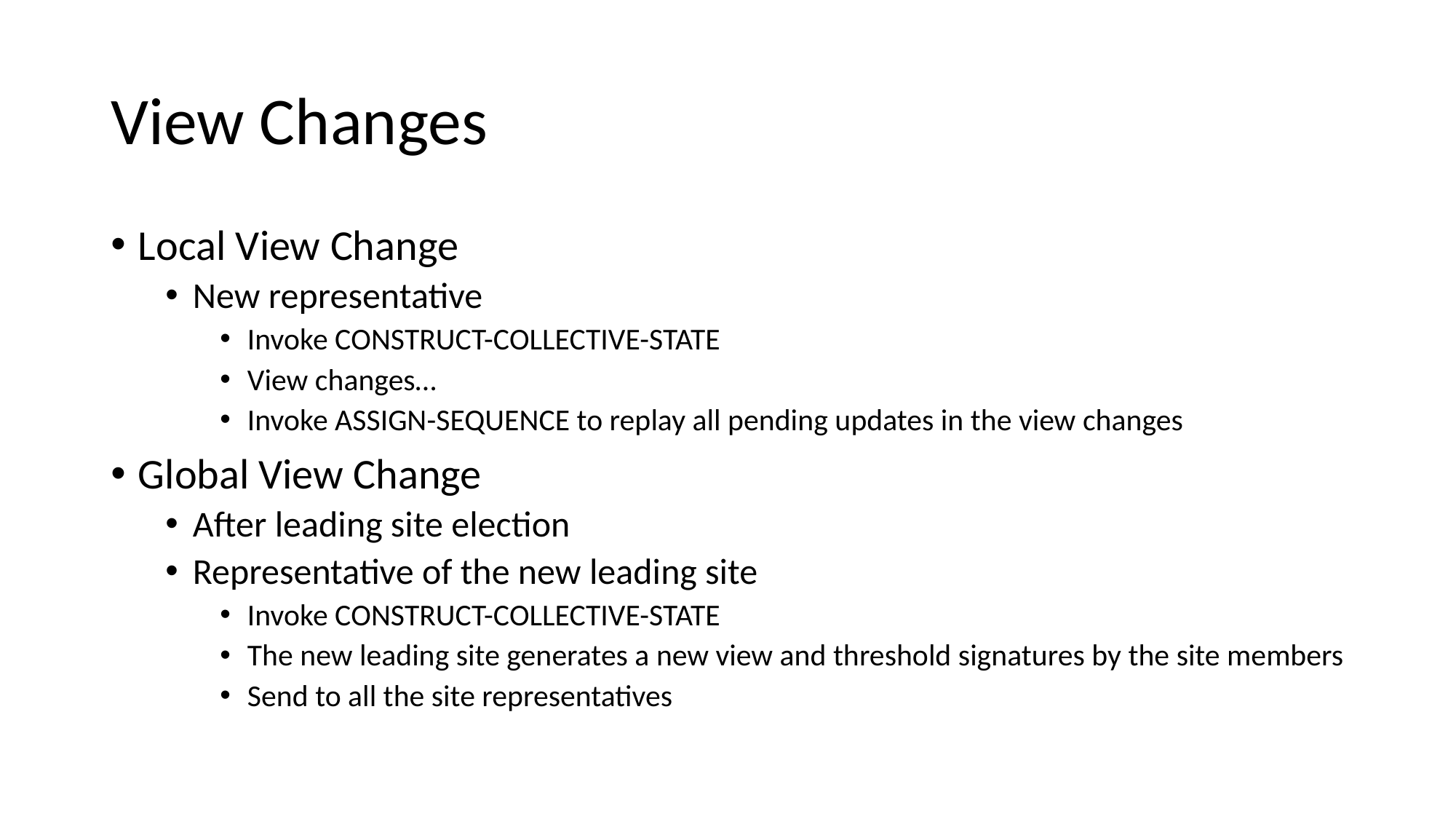

# View Changes
Local View Change
New representative
Invoke CONSTRUCT-COLLECTIVE-STATE
View changes…
Invoke ASSIGN-SEQUENCE to replay all pending updates in the view changes
Global View Change
After leading site election
Representative of the new leading site
Invoke CONSTRUCT-COLLECTIVE-STATE
The new leading site generates a new view and threshold signatures by the site members
Send to all the site representatives